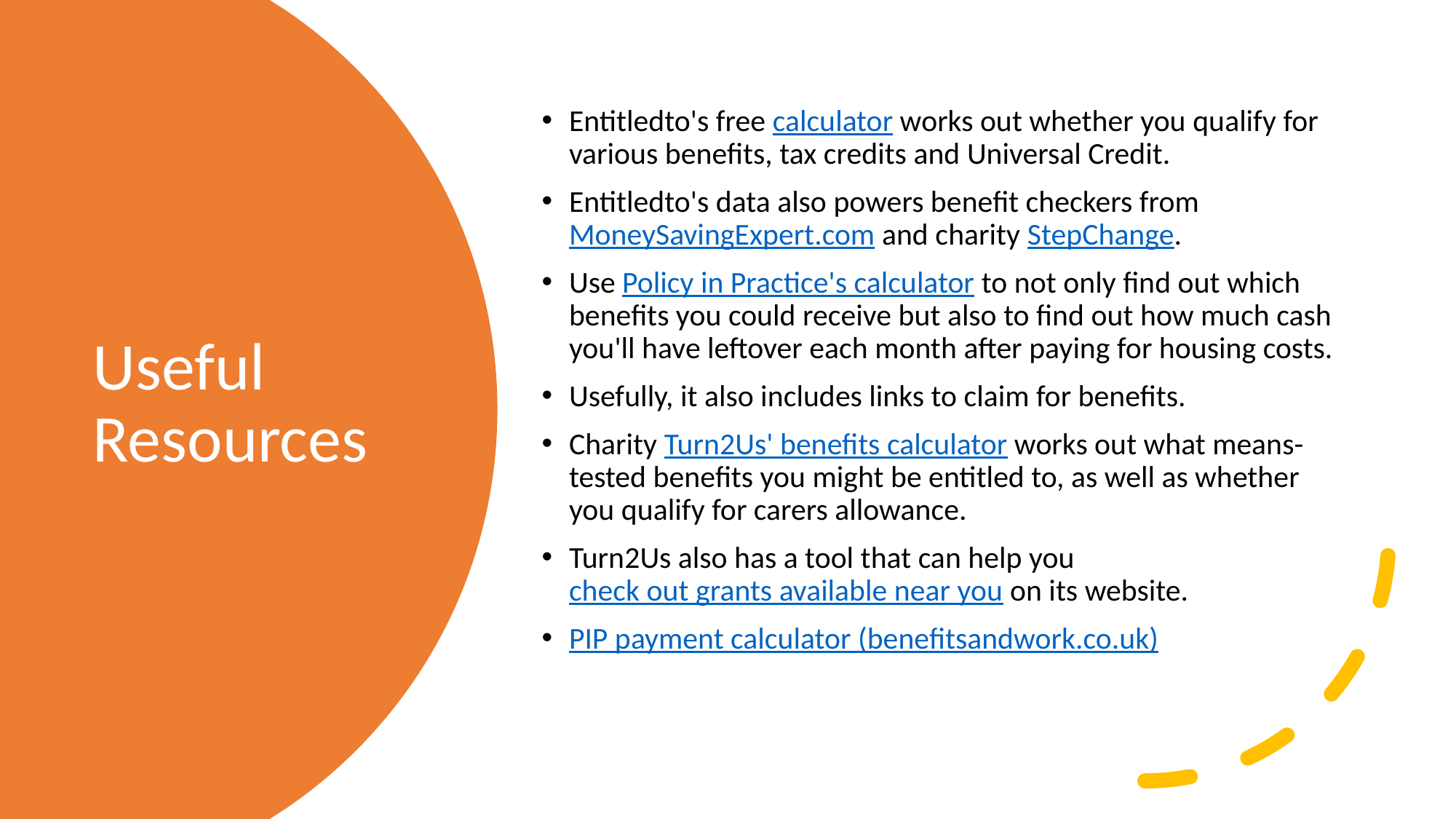

Entitledto's free calculator works out whether you qualify for various benefits, tax credits and Universal Credit.
Entitledto's data also powers benefit checkers from MoneySavingExpert.com and charity StepChange.
Use Policy in Practice's calculator to not only find out which benefits you could receive but also to find out how much cash you'll have leftover each month after paying for housing costs.
Usefully, it also includes links to claim for benefits.
Charity Turn2Us' benefits calculator works out what means-tested benefits you might be entitled to, as well as whether you qualify for carers allowance.
Turn2Us also has a tool that can help you check out grants available near you on its website.
PIP payment calculator (benefitsandwork.co.uk)

# Useful Resources